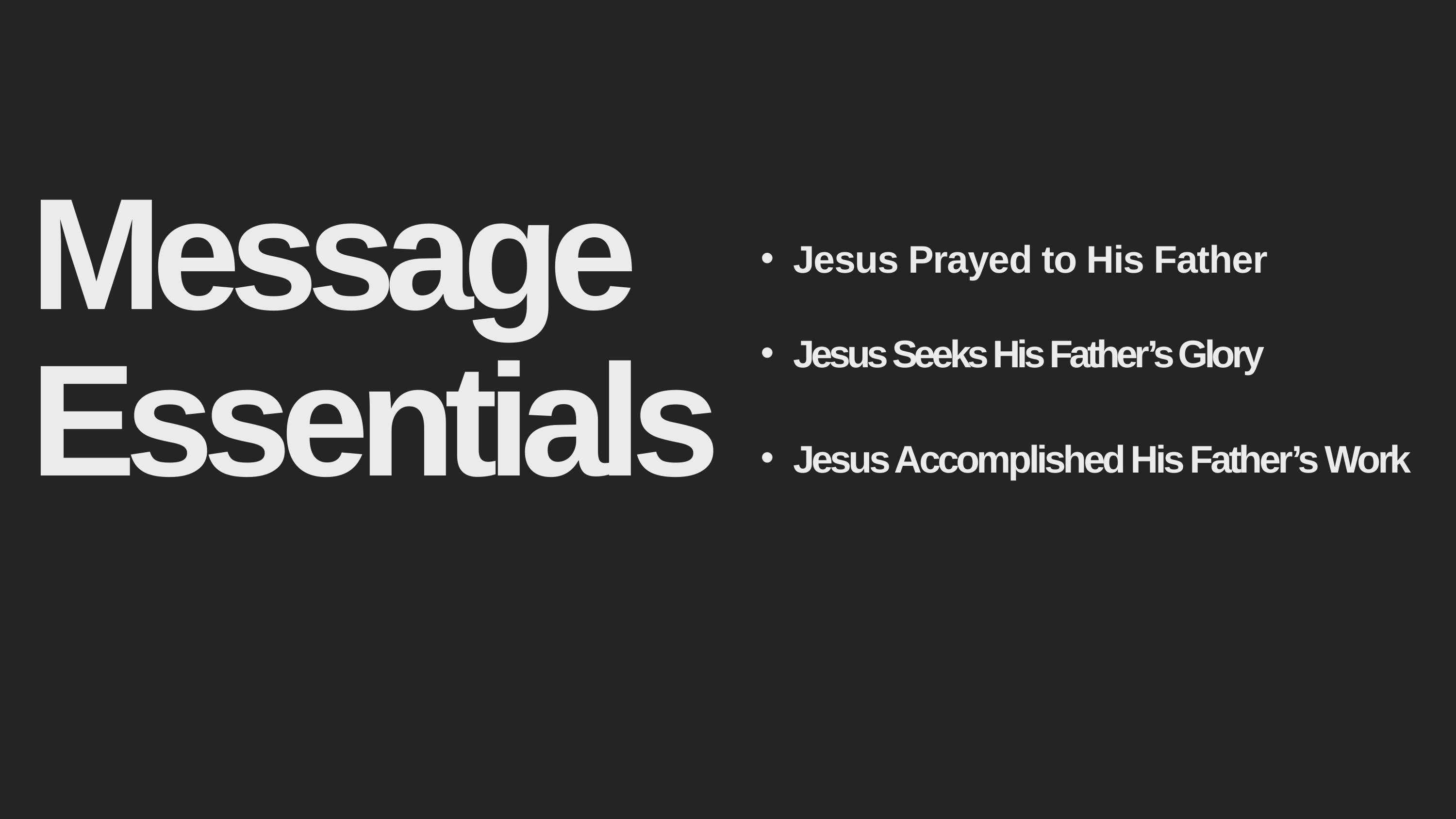

Message Essentials
Jesus Prayed to His Father
Jesus Seeks His Father’s Glory
Jesus Accomplished His Father’s Work